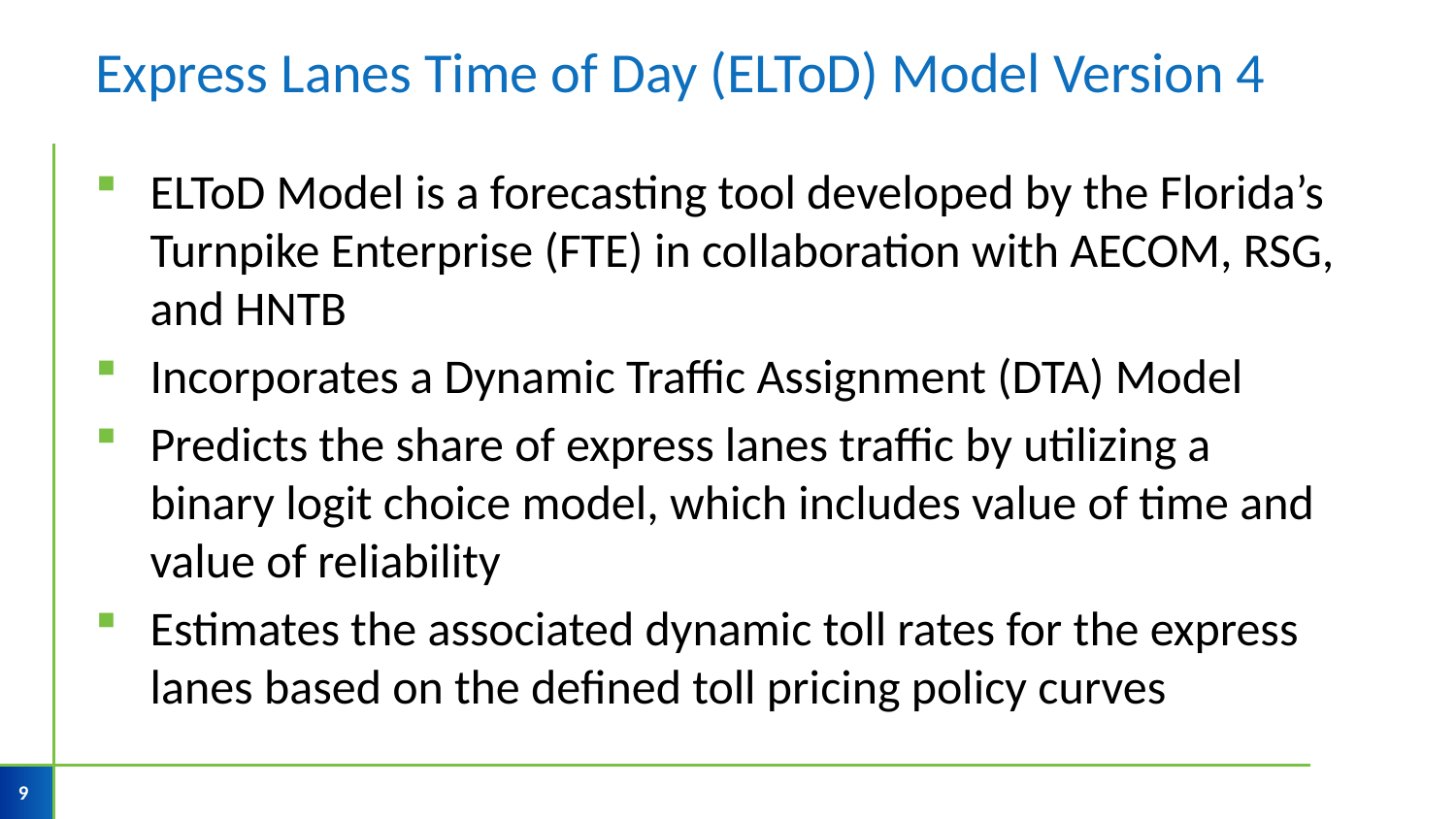

# Express Lanes Time of Day (ELToD) Model Version 4
ELToD Model is a forecasting tool developed by the Florida’s Turnpike Enterprise (FTE) in collaboration with AECOM, RSG, and HNTB
Incorporates a Dynamic Traffic Assignment (DTA) Model
Predicts the share of express lanes traffic by utilizing a binary logit choice model, which includes value of time and value of reliability
Estimates the associated dynamic toll rates for the express lanes based on the defined toll pricing policy curves

  9